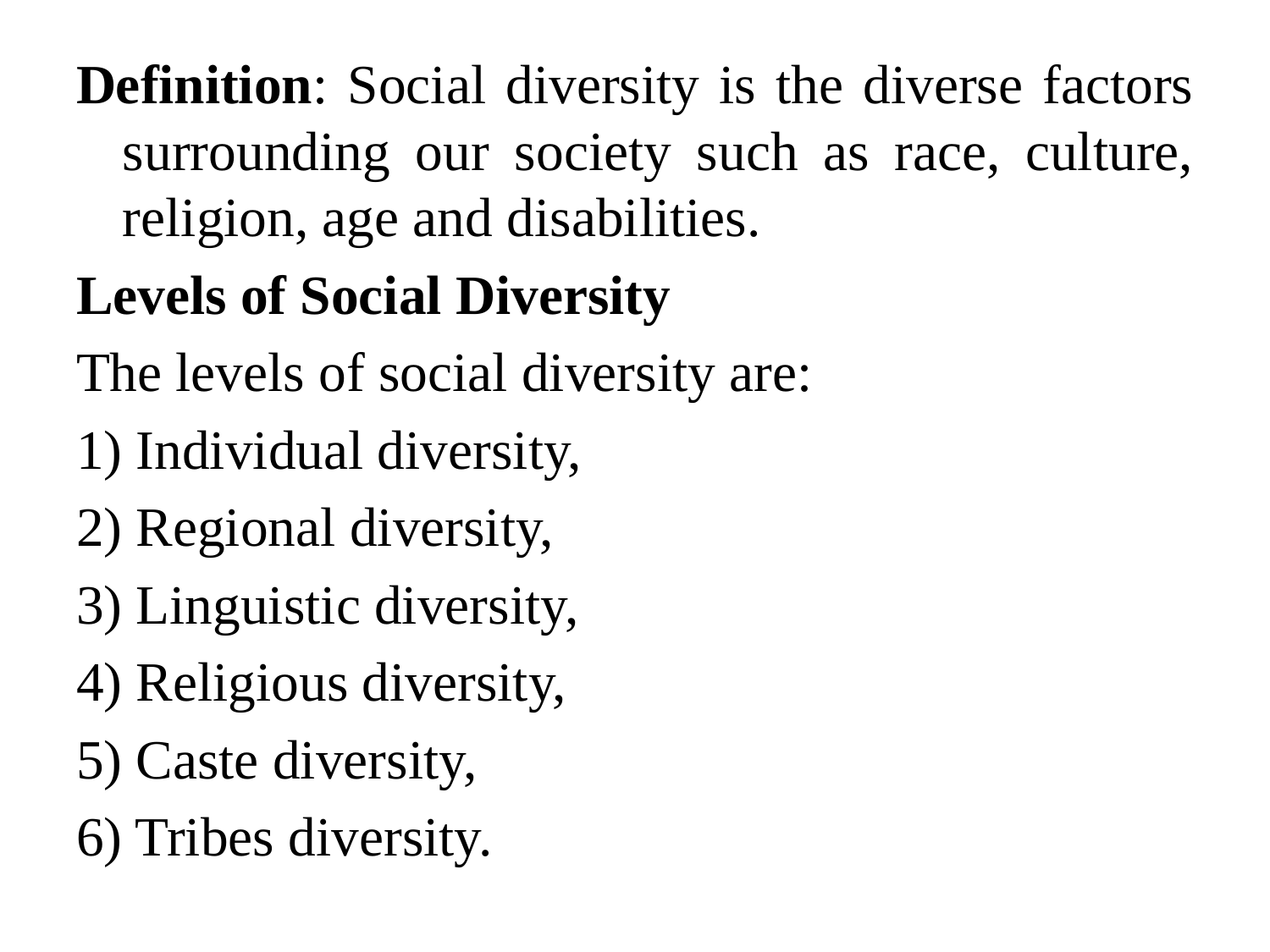

Definition: Social diversity is the diverse factors surrounding our society such as race, culture, religion, age and disabilities.
Levels of Social Diversity
The levels of social diversity are:
1) Individual diversity,
2) Regional diversity,
3) Linguistic diversity,
4) Religious diversity,
5) Caste diversity,
6) Tribes diversity.